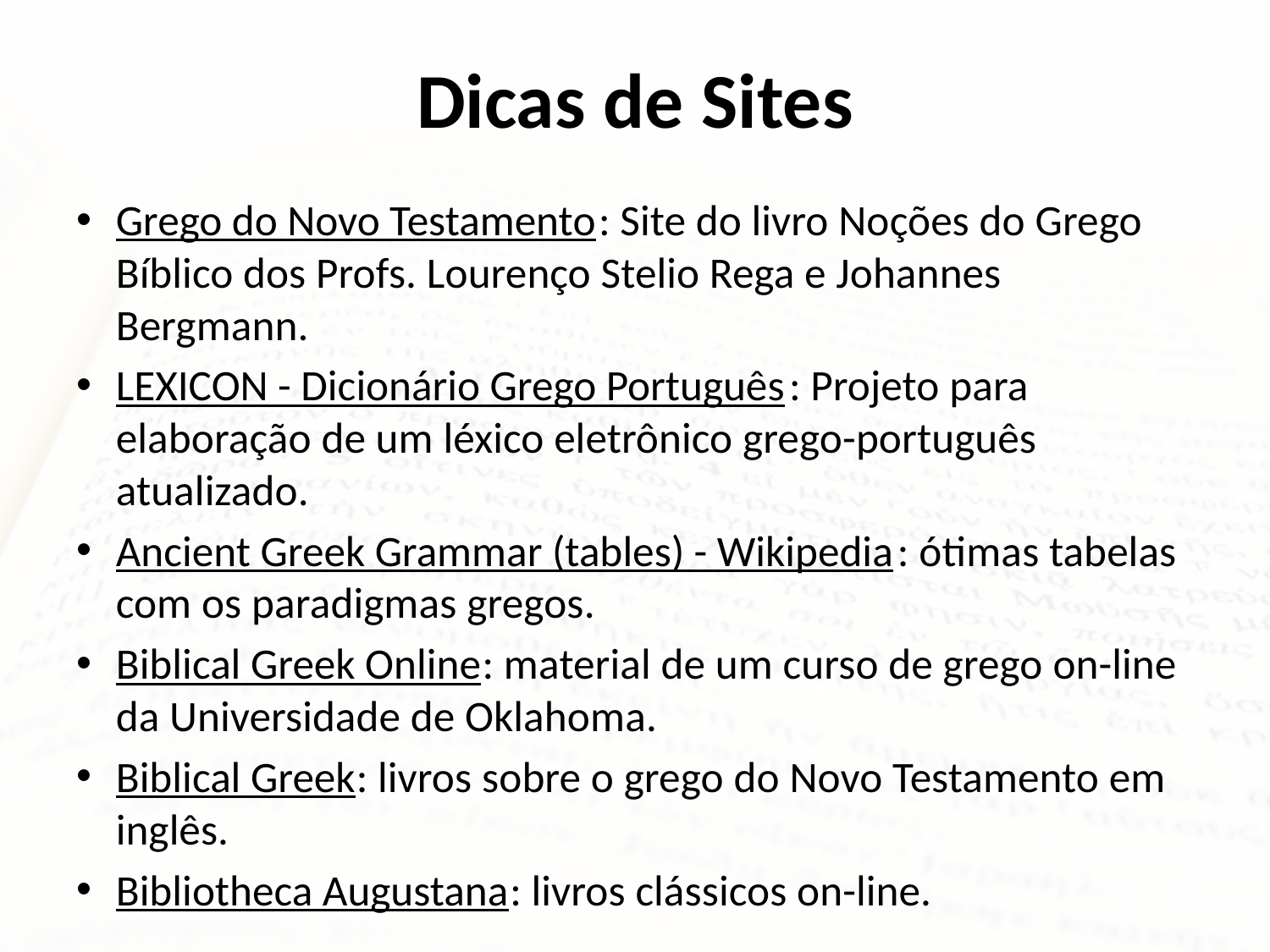

# Dicas de Sites
Grego do Novo Testamento: Site do livro Noções do Grego Bíblico dos Profs. Lourenço Stelio Rega e Johannes Bergmann.
LEXICON - Dicionário Grego Português: Projeto para elaboração de um léxico eletrônico grego-português atualizado.
Ancient Greek Grammar (tables) - Wikipedia: ótimas tabelas com os paradigmas gregos.
Biblical Greek Online: material de um curso de grego on-line da Universidade de Oklahoma.
Biblical Greek: livros sobre o grego do Novo Testamento em inglês.
Bibliotheca Augustana: livros clássicos on-line.